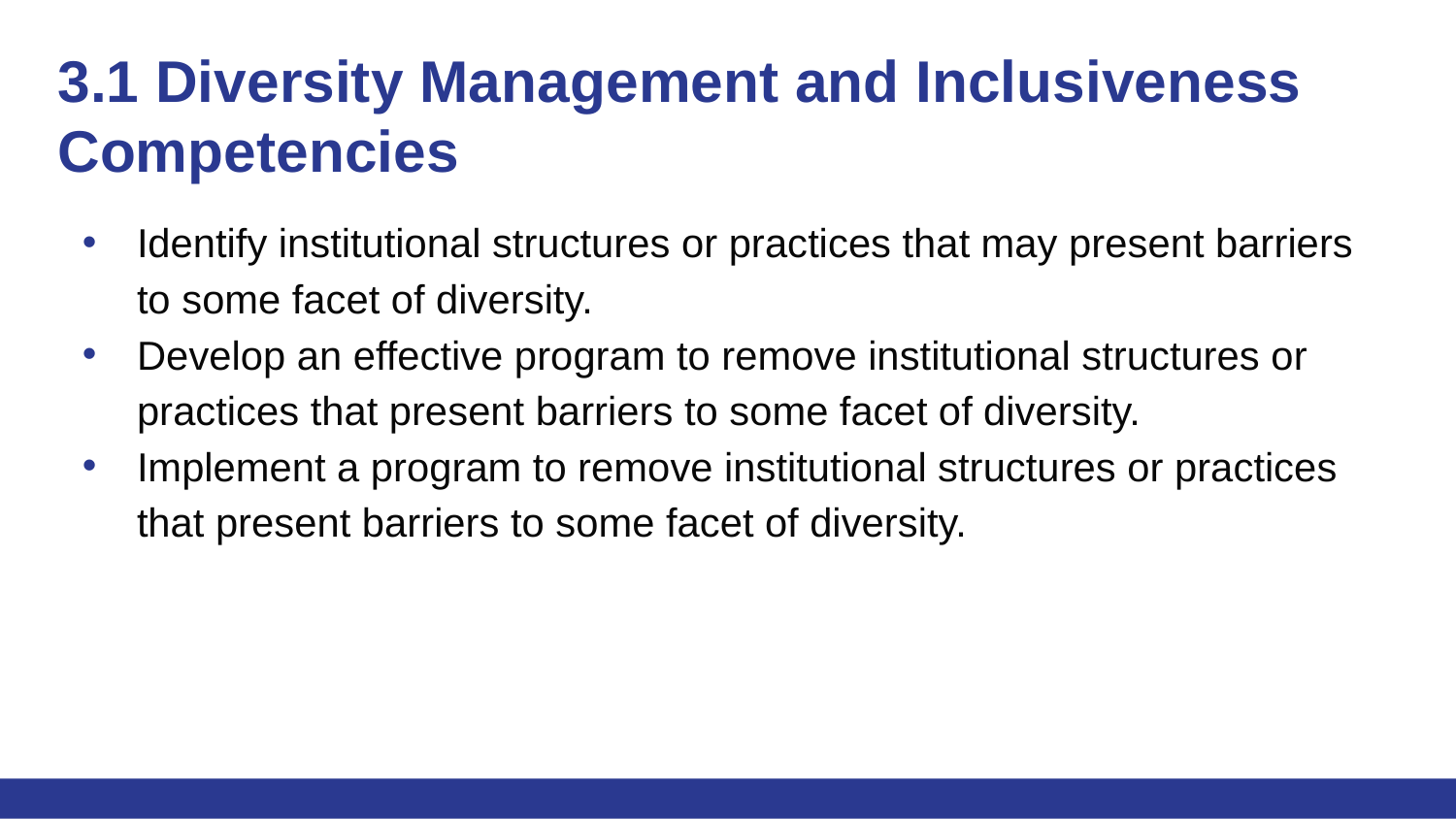

# 3.1 Diversity Management and Inclusiveness Competencies
Identify institutional structures or practices that may present barriers to some facet of diversity.
Develop an effective program to remove institutional structures or practices that present barriers to some facet of diversity.
Implement a program to remove institutional structures or practices that present barriers to some facet of diversity.